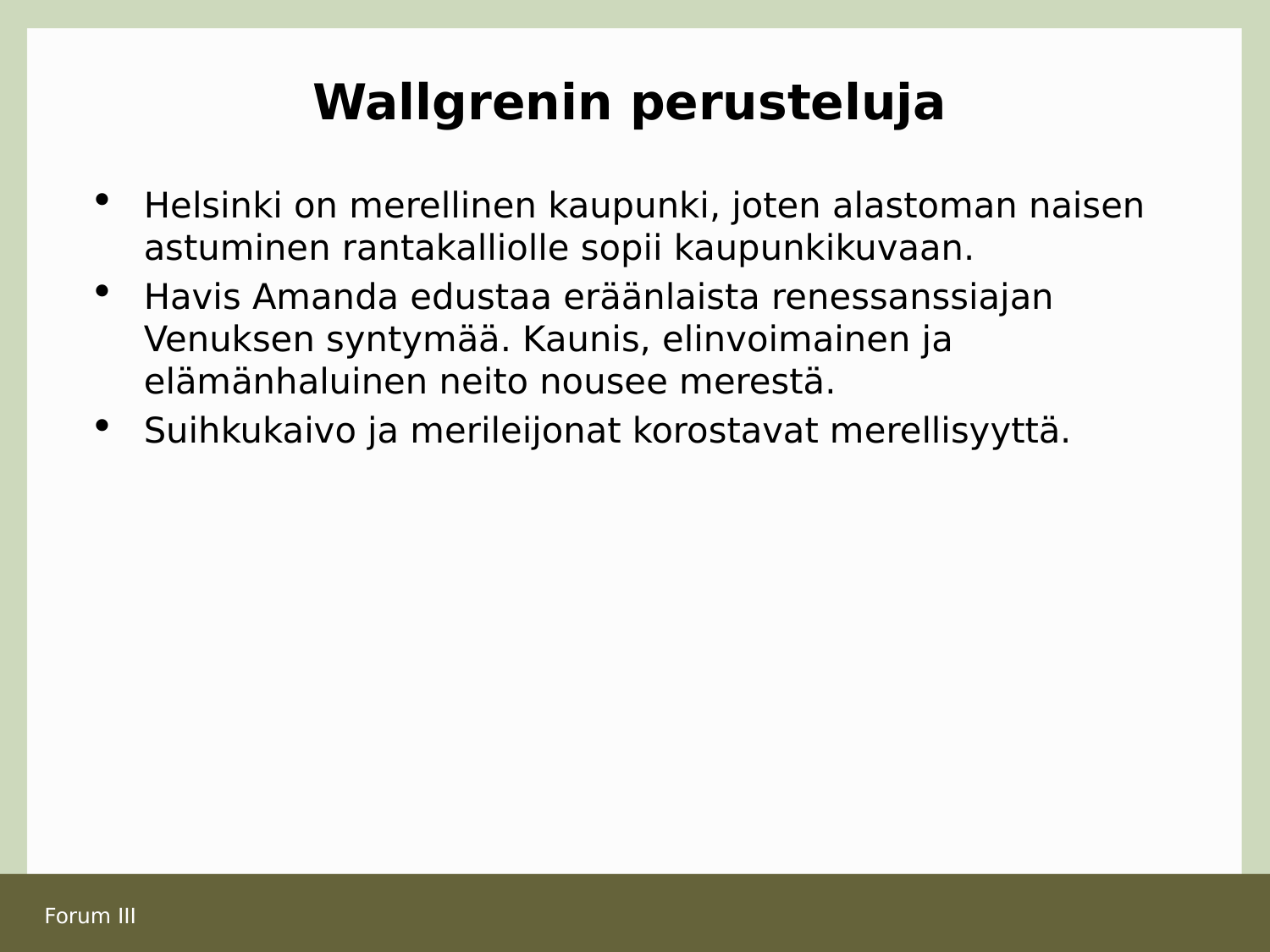

Wallgrenin perusteluja
# Helsinki on merellinen kaupunki, joten alastoman naisen astuminen rantakalliolle sopii kaupunkikuvaan.
Havis Amanda edustaa eräänlaista renessanssiajan Venuksen syntymää. Kaunis, elinvoimainen ja elämänhaluinen neito nousee merestä.
Suihkukaivo ja merileijonat korostavat merellisyyttä.